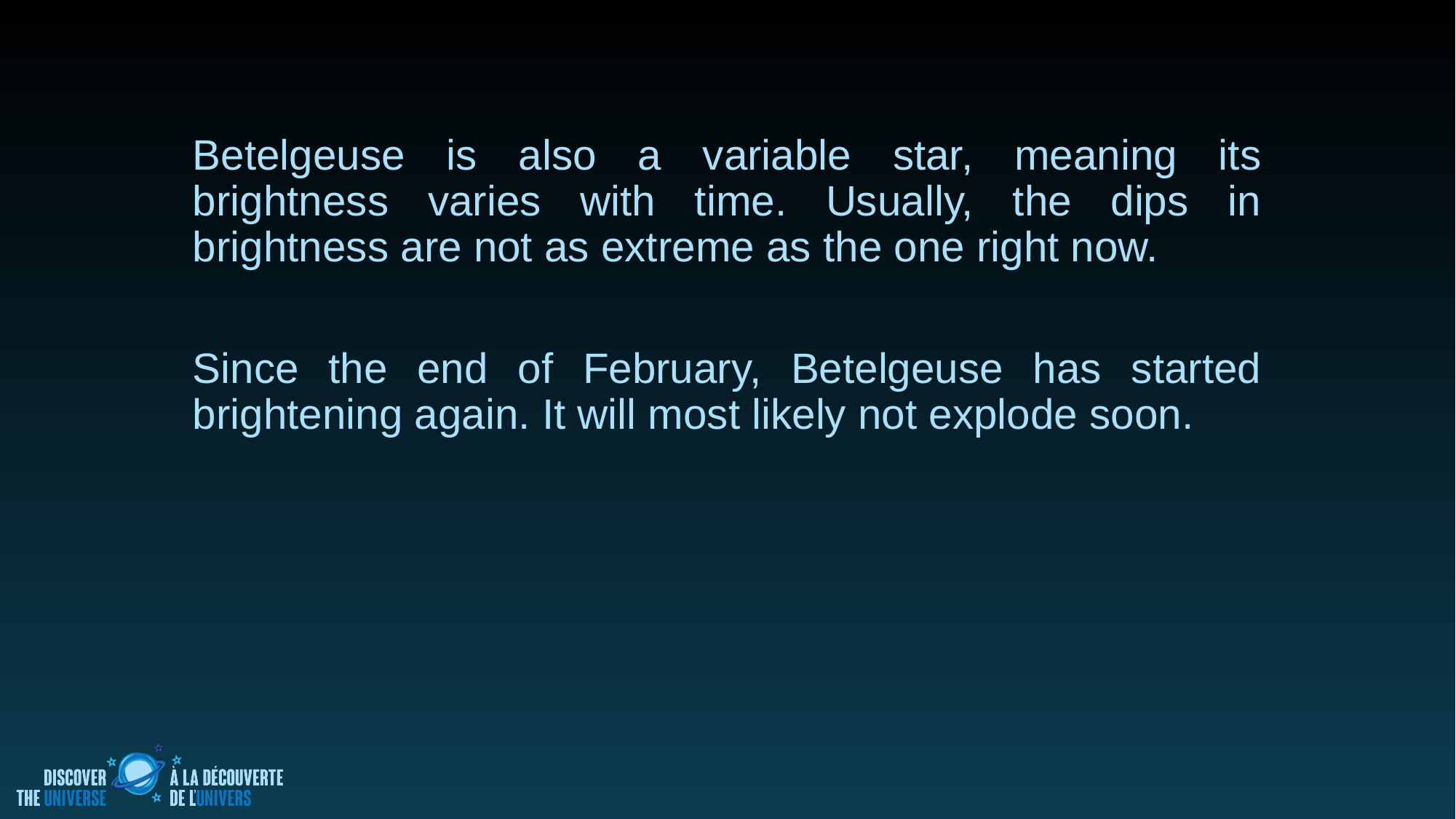

Betelgeuse is also a variable star, meaning its brightness varies with time. Usually, the dips in brightness are not as extreme as the one right now.

Since the end of February, Betelgeuse has started brightening again. It will most likely not explode soon.